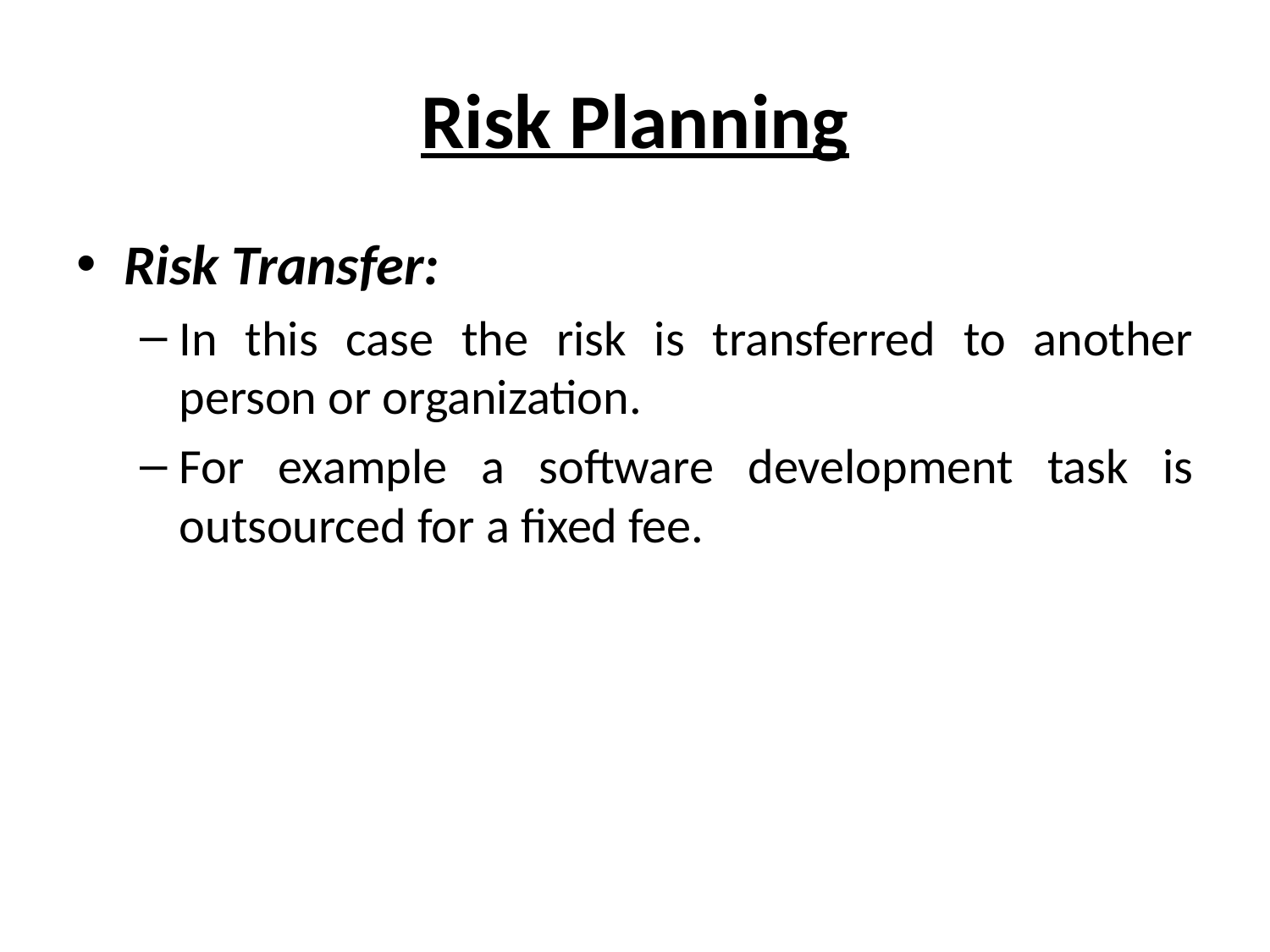

# Risk Planning
Risk Transfer:
In this case the risk is transferred to another person or organization.
For example a software development task is outsourced for a fixed fee.